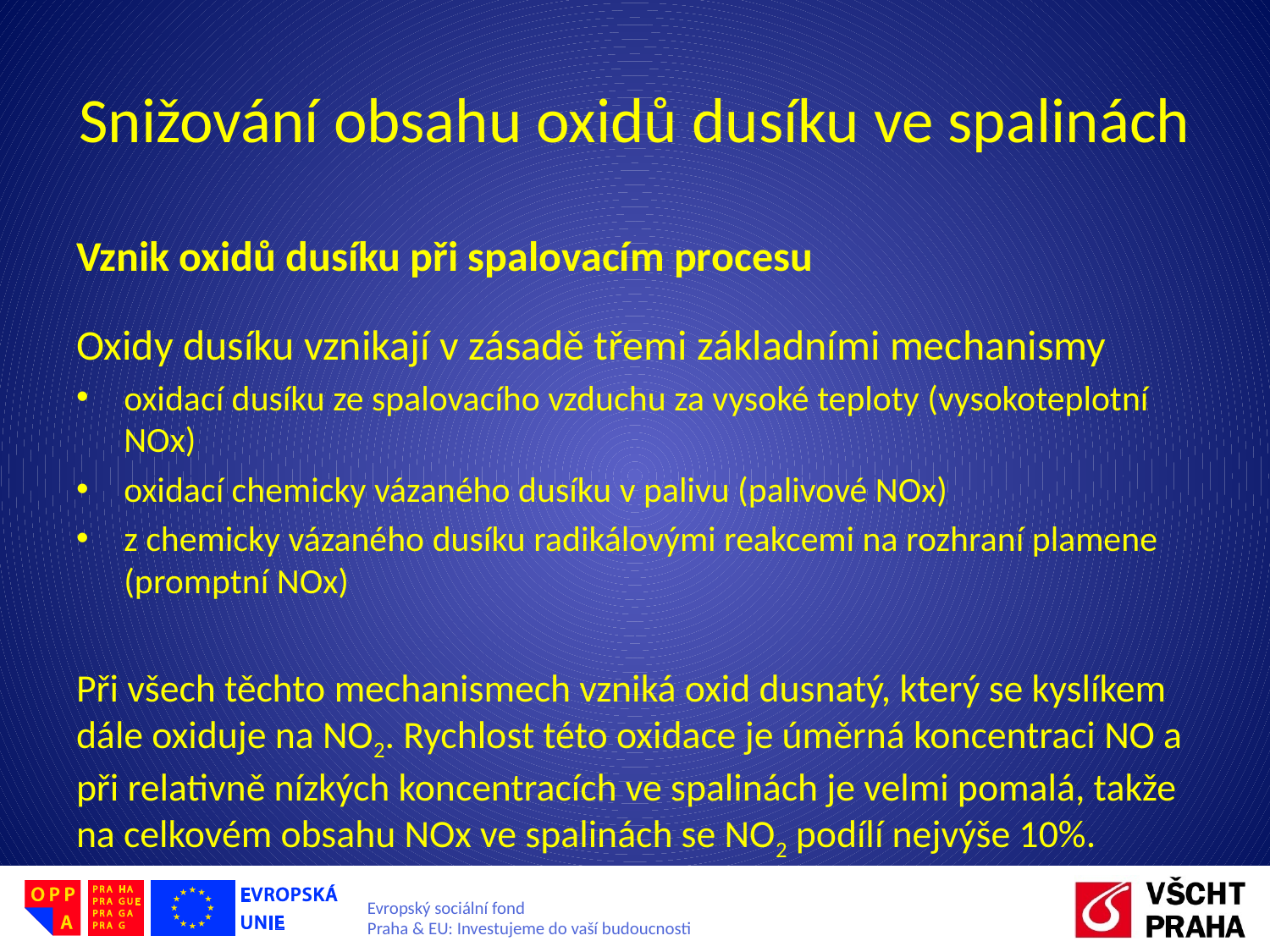

# Snižování obsahu oxidů dusíku ve spalinách
Vznik oxidů dusíku při spalovacím procesu

Oxidy dusíku vznikají v zásadě třemi základními mechanismy
oxidací dusíku ze spalovacího vzduchu za vysoké teploty (vysokoteplotní NOx)
oxidací chemicky vázaného dusíku v palivu (palivové NOx)
z chemicky vázaného dusíku radikálovými reakcemi na rozhraní plamene (promptní NOx)

Při všech těchto mechanismech vzniká oxid dusnatý, který se kyslíkem dále oxiduje na NO2. Rychlost této oxidace je úměrná koncentraci NO a při relativně nízkých koncentracích ve spalinách je velmi pomalá, takže na celkovém obsahu NOx ve spalinách se NO2 podílí nejvýše 10%.